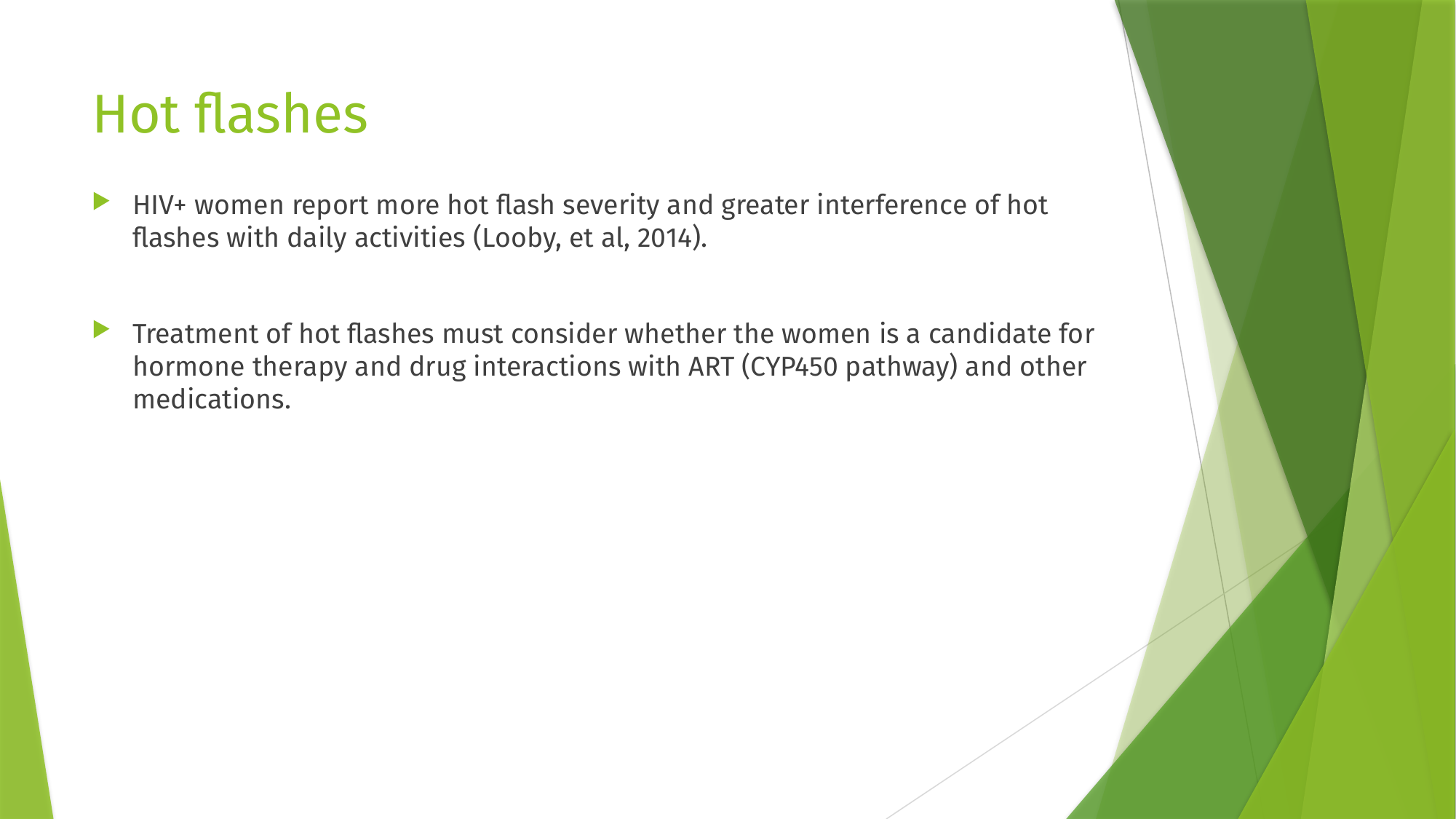

# Hot flashes
HIV+ women report more hot flash severity and greater interference of hot flashes with daily activities (Looby, et al, 2014).

Treatment of hot flashes must consider whether the women is a candidate for hormone therapy and drug interactions with ART (CYP450 pathway) and other medications.